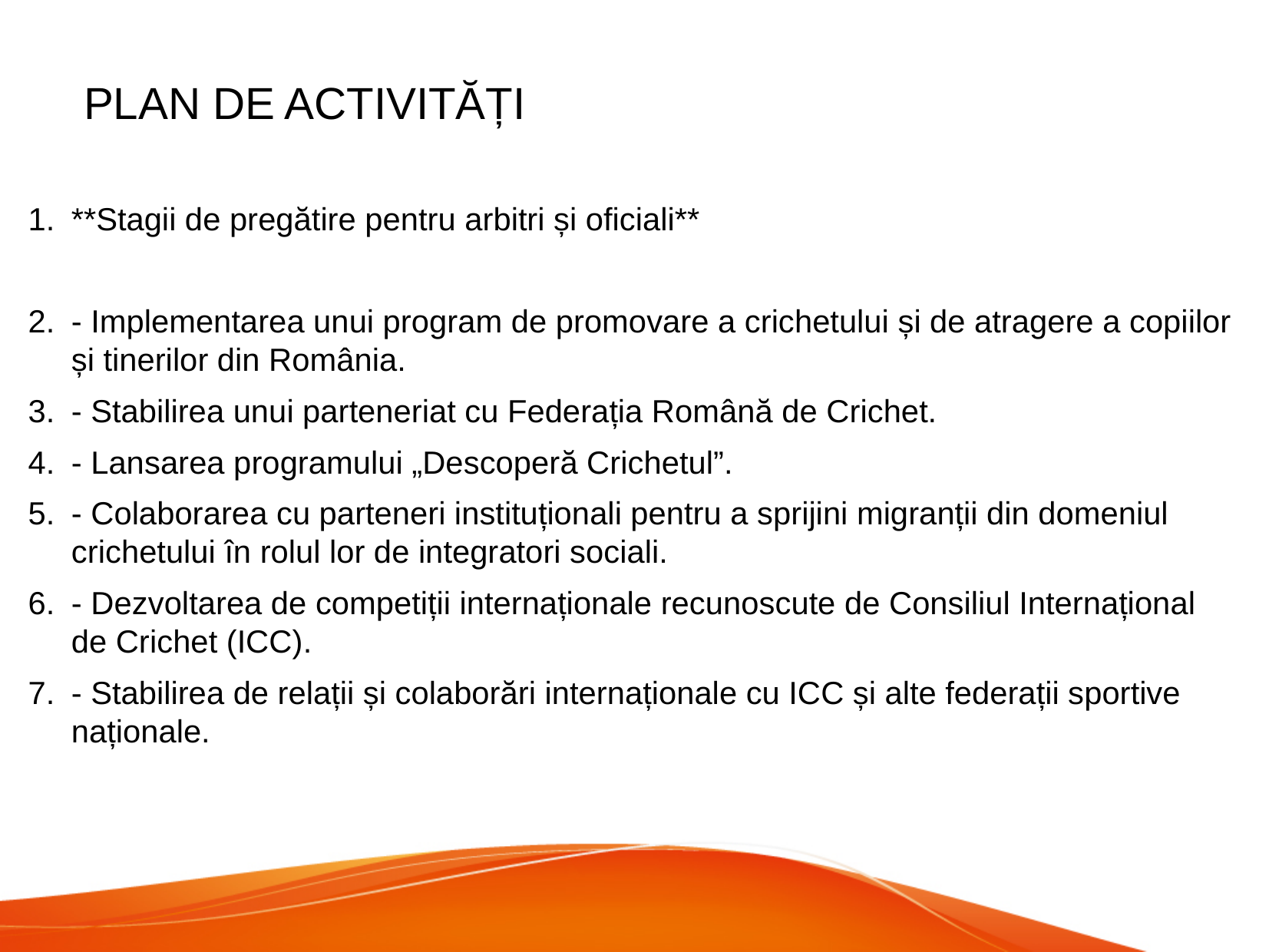

PLAN DE ACTIVITĂȚI
**Stagii de pregătire pentru arbitri și oficiali**

- Implementarea unui program de promovare a crichetului și de atragere a copiilor și tinerilor din România.
- Stabilirea unui parteneriat cu Federația Română de Crichet.
- Lansarea programului „Descoperă Crichetul”.
- Colaborarea cu parteneri instituționali pentru a sprijini migranții din domeniul crichetului în rolul lor de integratori sociali.
- Dezvoltarea de competiții internaționale recunoscute de Consiliul Internațional de Crichet (ICC).
- Stabilirea de relații și colaborări internaționale cu ICC și alte federații sportive naționale.